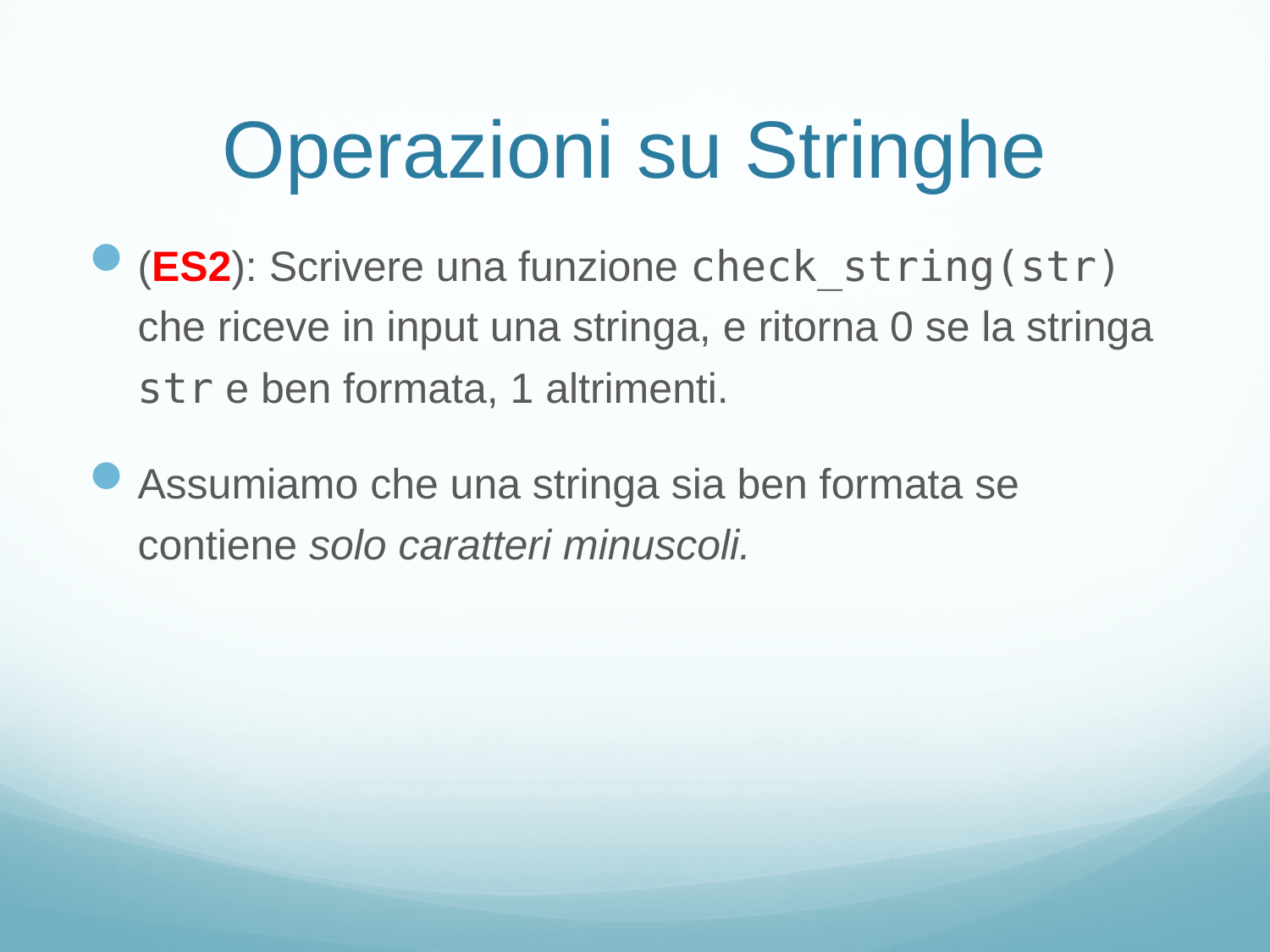

# Operazioni su Stringhe
(ES2): Scrivere una funzione check_string(str) che riceve in input una stringa, e ritorna 0 se la stringa str e ben formata, 1 altrimenti.
Assumiamo che una stringa sia ben formata se contiene solo caratteri minuscoli.